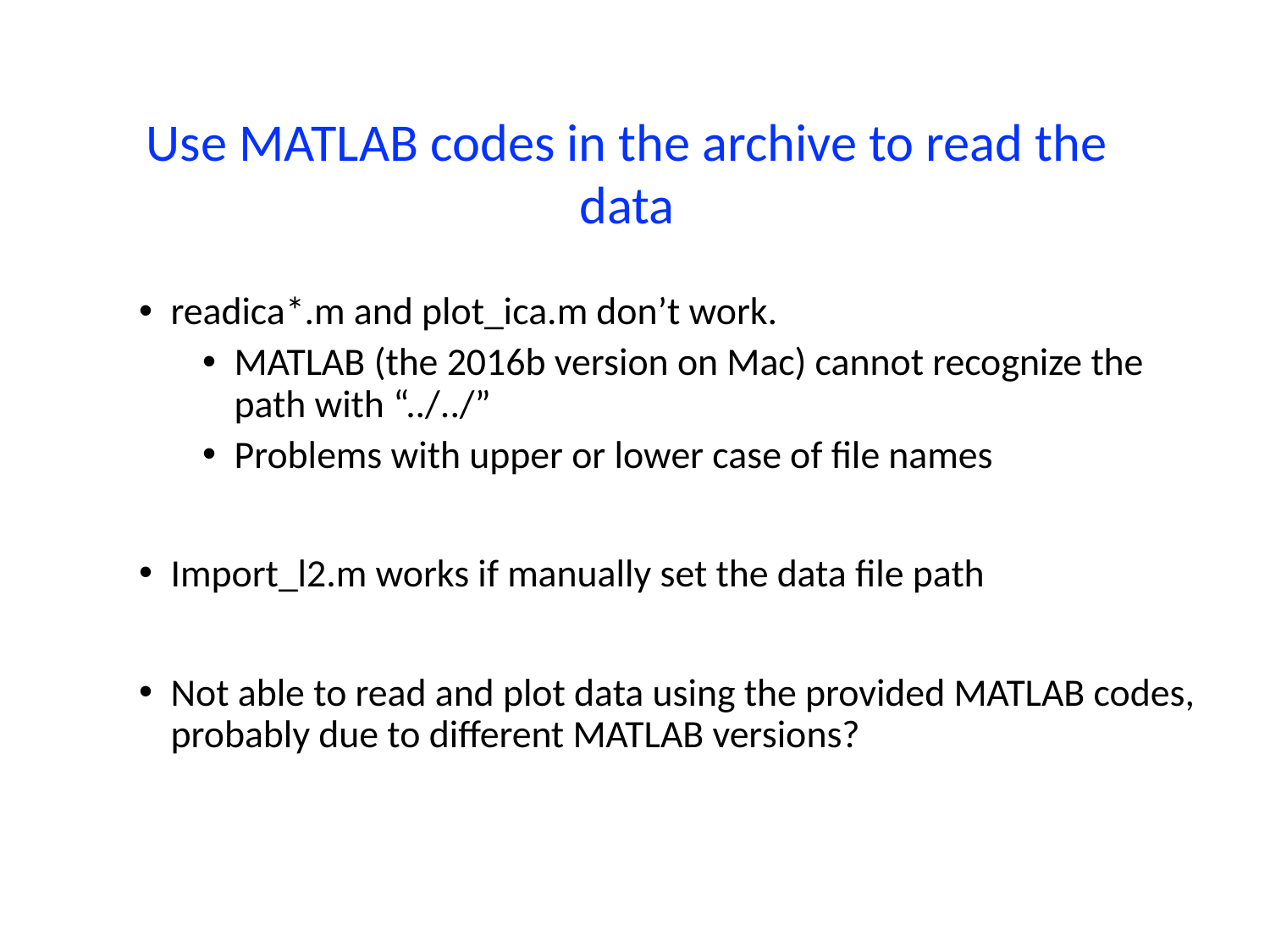

# Use MATLAB codes in the archive to read the data
readica*.m and plot_ica.m don’t work.
MATLAB (the 2016b version on Mac) cannot recognize the path with “../../”
Problems with upper or lower case of file names

Import_l2.m works if manually set the data file path

Not able to read and plot data using the provided MATLAB codes, probably due to different MATLAB versions?